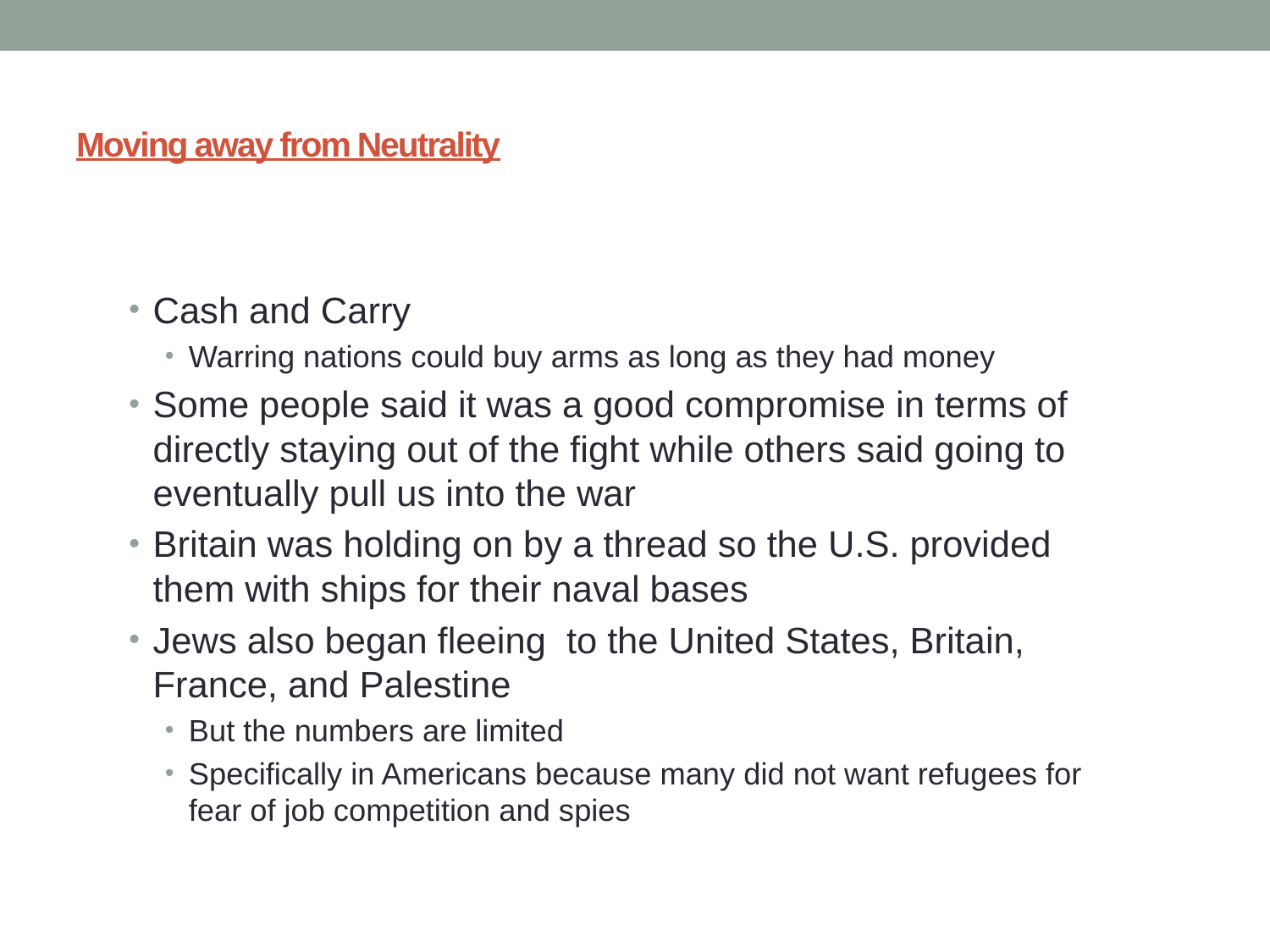

# Moving away from Neutrality
Cash and Carry
Warring nations could buy arms as long as they had money
Some people said it was a good compromise in terms of directly staying out of the fight while others said going to eventually pull us into the war
Britain was holding on by a thread so the U.S. provided them with ships for their naval bases
Jews also began fleeing  to the United States, Britain, France, and Palestine
But the numbers are limited
Specifically in Americans because many did not want refugees for fear of job competition and spies